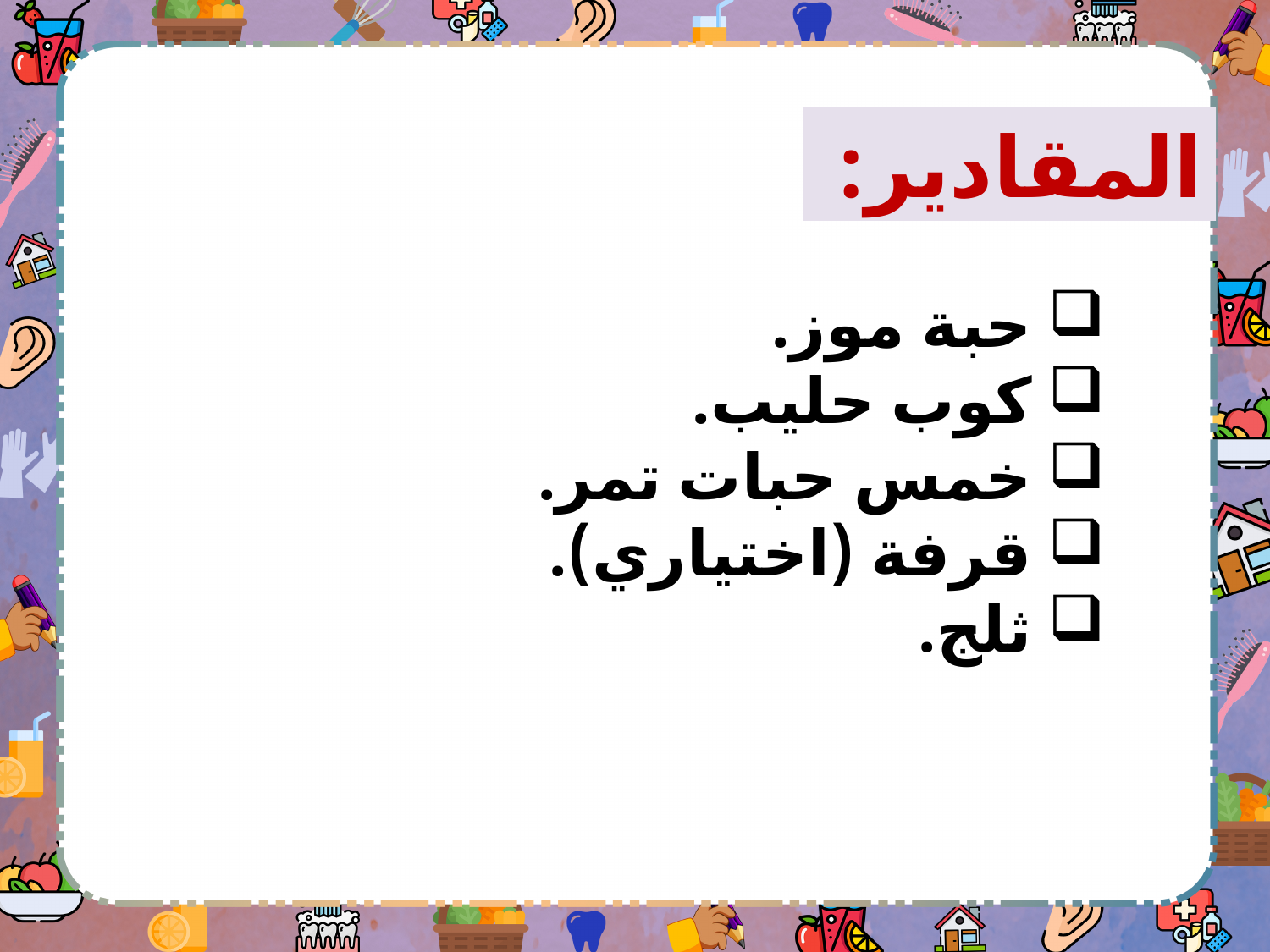

المقادير:
 حبة موز.
 كوب حليب.
 خمس حبات تمر.
 قرفة (اختياري).
 ثلج.